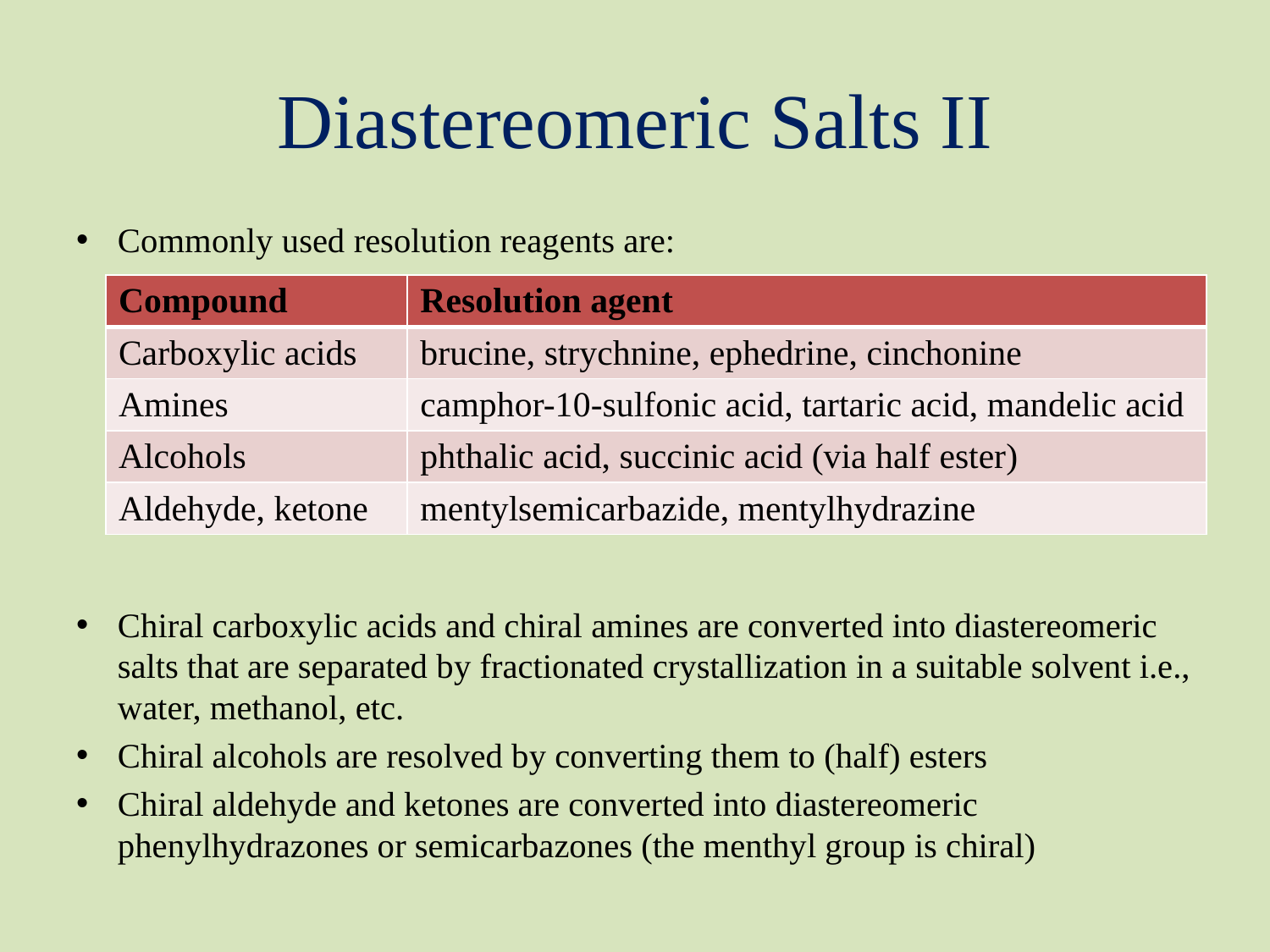

# Diastereomeric Salts II
Commonly used resolution reagents are:

Chiral carboxylic acids and chiral amines are converted into diastereomeric salts that are separated by fractionated crystallization in a suitable solvent i.e., water, methanol, etc.
Chiral alcohols are resolved by converting them to (half) esters
Chiral aldehyde and ketones are converted into diastereomeric  phenylhydrazones or semicarbazones (the menthyl group is chiral)

| Compound | Resolution agent |
| --- | --- |
| Carboxylic acids | brucine, strychnine, ephedrine, cinchonine |
| Amines | camphor-10-sulfonic acid, tartaric acid, mandelic acid |
| Alcohols | phthalic acid, succinic acid (via half ester) |
| Aldehyde, ketone | mentylsemicarbazide, mentylhydrazine |